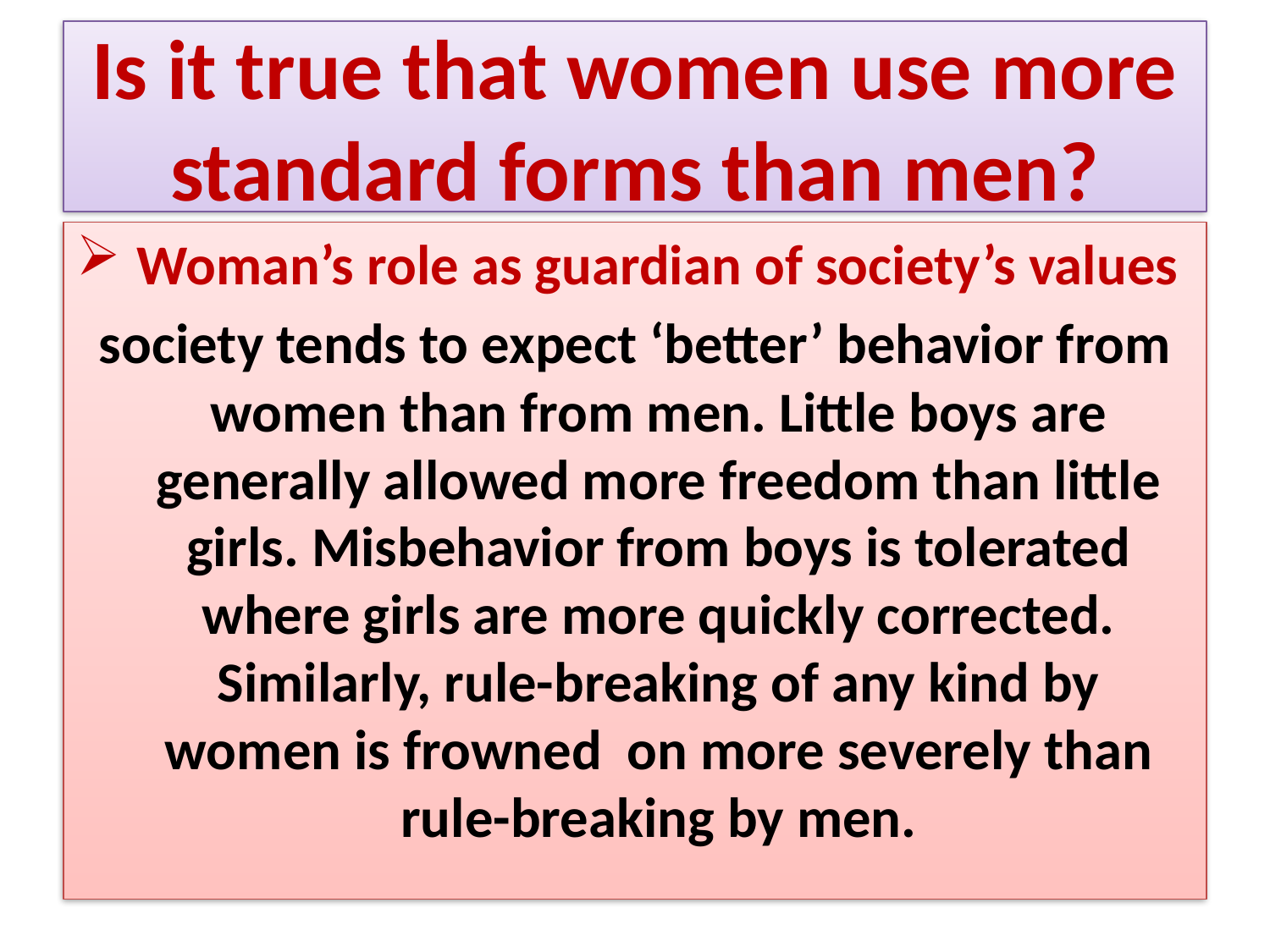

# Is it true that women use more standard forms than men?
 Woman’s role as guardian of society’s values
society tends to expect ‘better’ behavior from women than from men. Little boys are generally allowed more freedom than little girls. Misbehavior from boys is tolerated where girls are more quickly corrected. Similarly, rule-breaking of any kind by women is frowned  on more severely than rule-breaking by men.